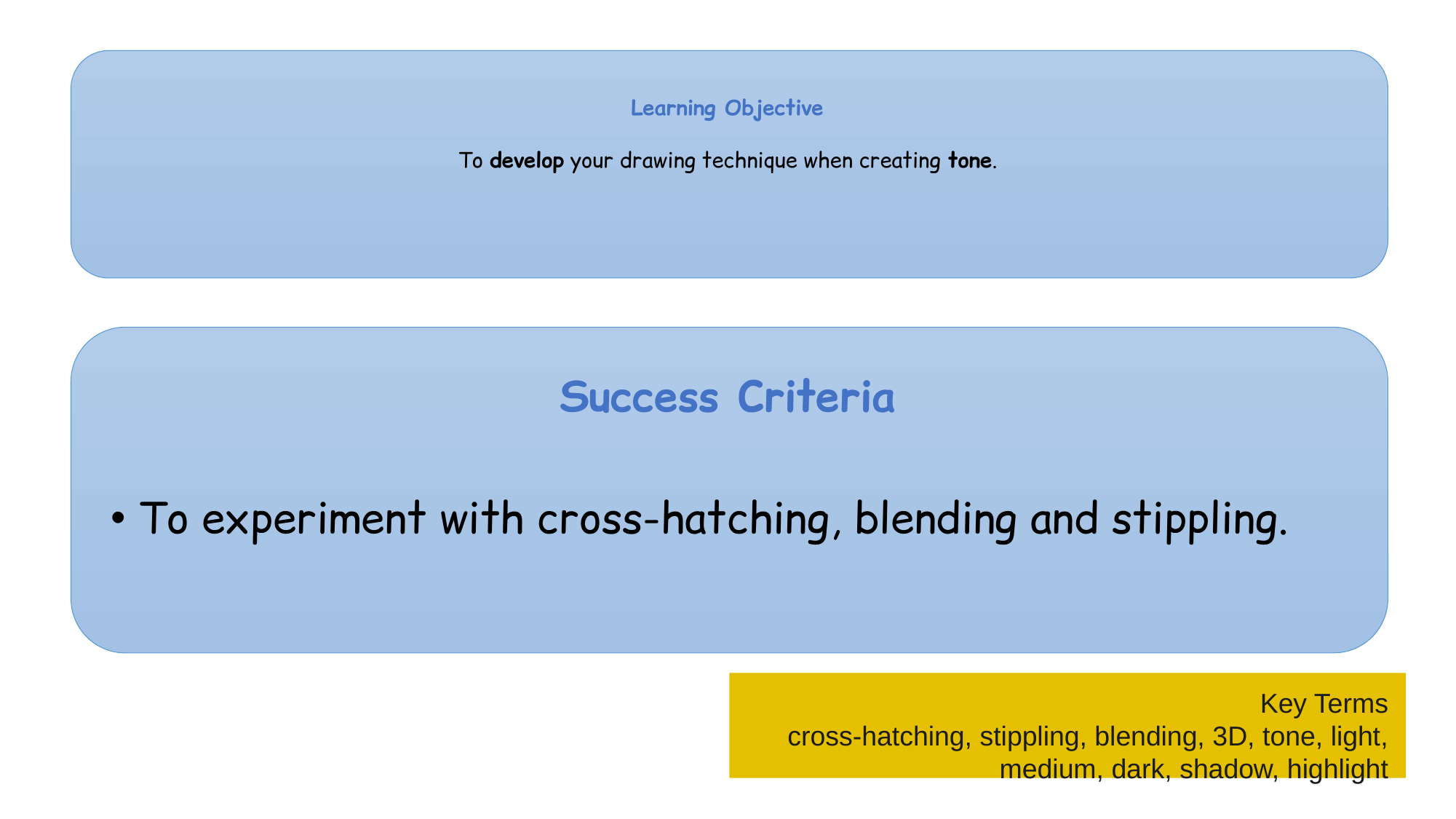

# Learning Objective To develop your drawing technique when creating tone.

Success Criteria

To experiment with cross-hatching, blending and stippling.

Key Terms
cross-hatching, stippling, blending, 3D, tone, light, medium, dark, shadow, highlight